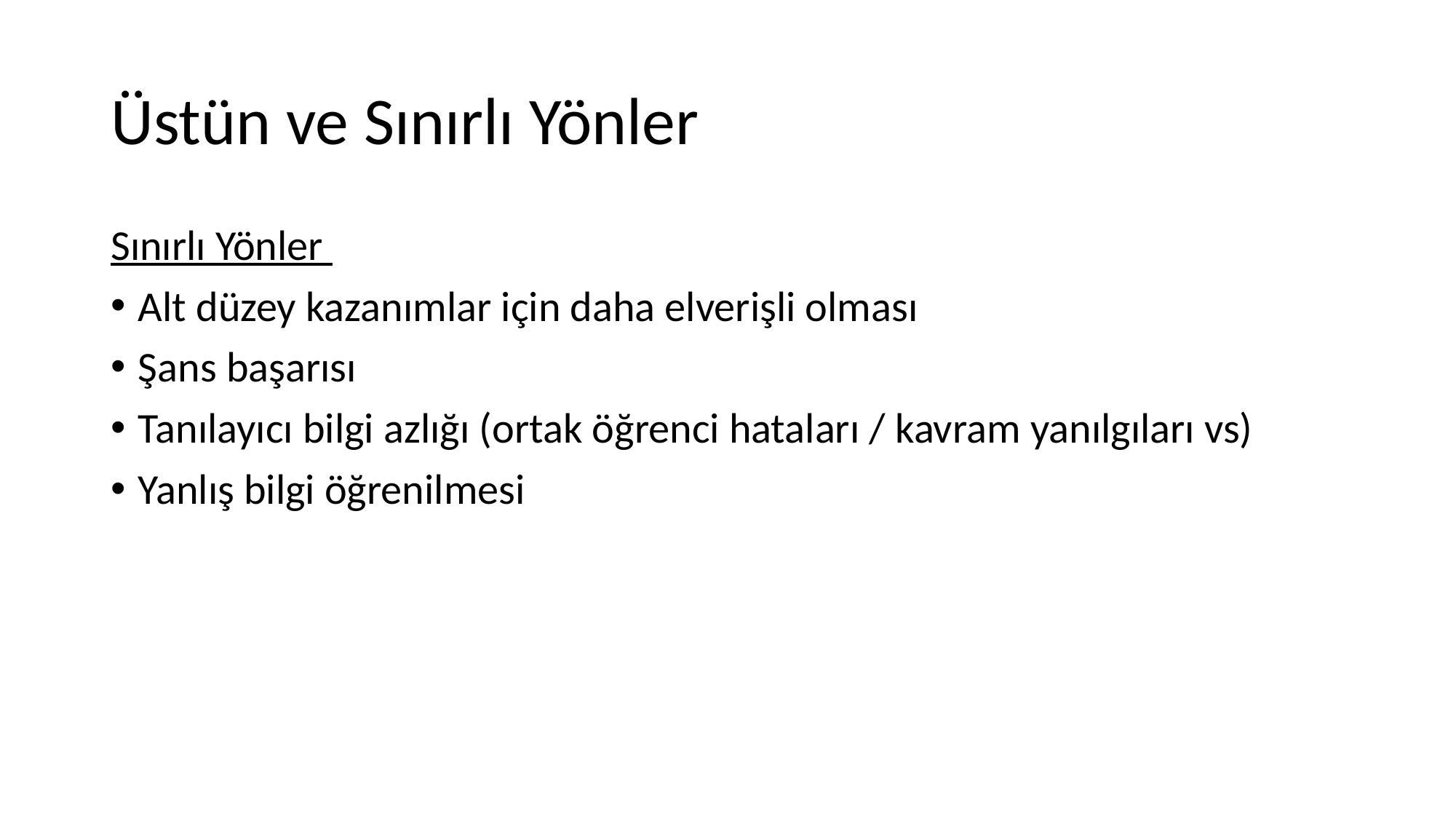

# Üstün ve Sınırlı Yönler
Sınırlı Yönler
Alt düzey kazanımlar için daha elverişli olması
Şans başarısı
Tanılayıcı bilgi azlığı (ortak öğrenci hataları / kavram yanılgıları vs)
Yanlış bilgi öğrenilmesi